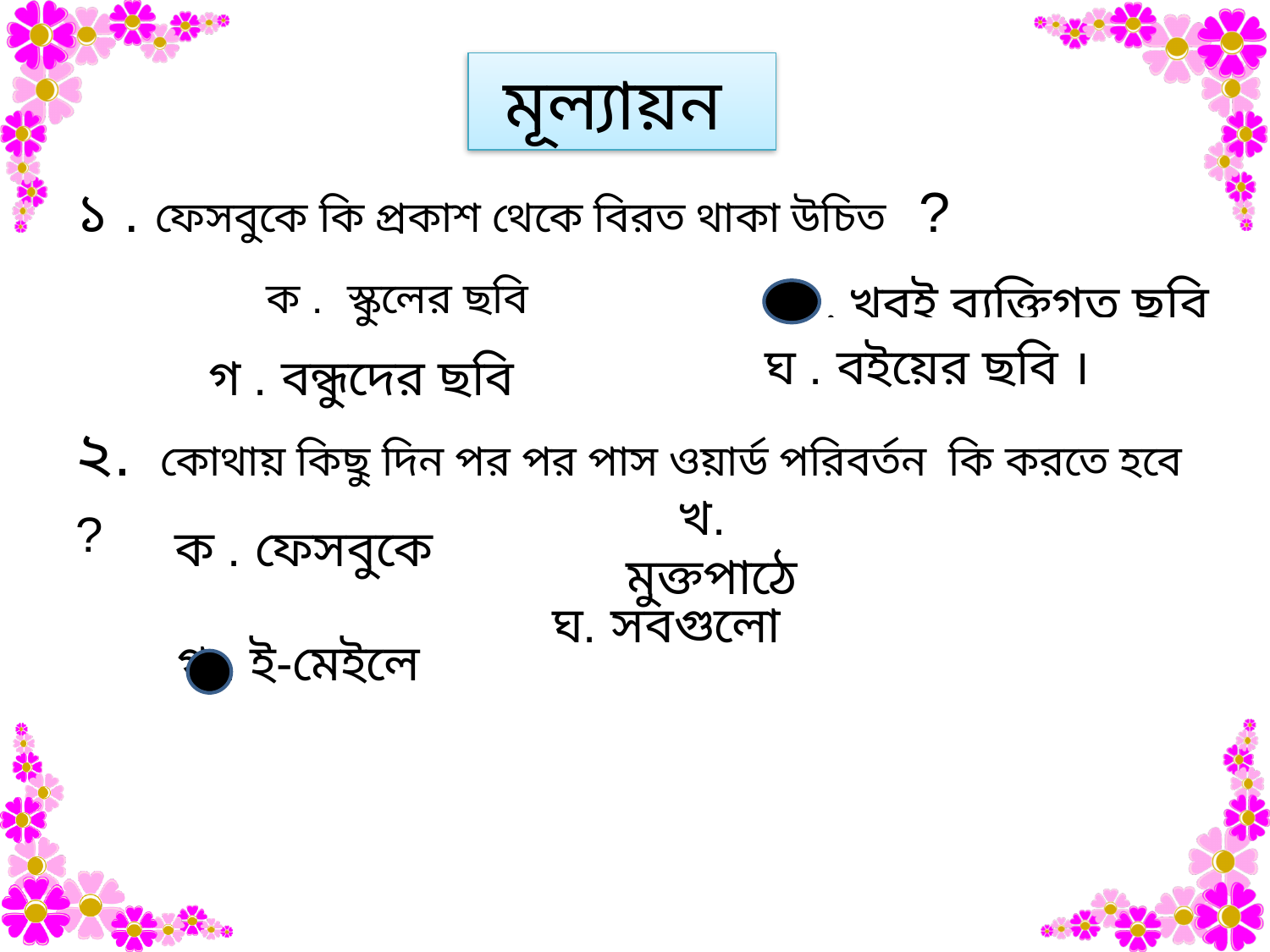

মূল্যায়ন
১ . ফেসবুকে কি প্রকাশ থেকে বিরত থাকা উচিত   ?
	ক .  স্কুলের ছবি

২.  কোথায় কিছু দিন পর পর পাস ওয়ার্ড পরিবর্তন  কি করতে হবে  ?

খ . খুবই ব্যক্তিগত ছবি

ঘ . বইয়ের ছবি ।
গ . বন্ধুদের ছবি
    খ. মুক্তপাঠে
ক . ফেসবুকে

গ . ই-মেইলে
ঘ. সবগুলো